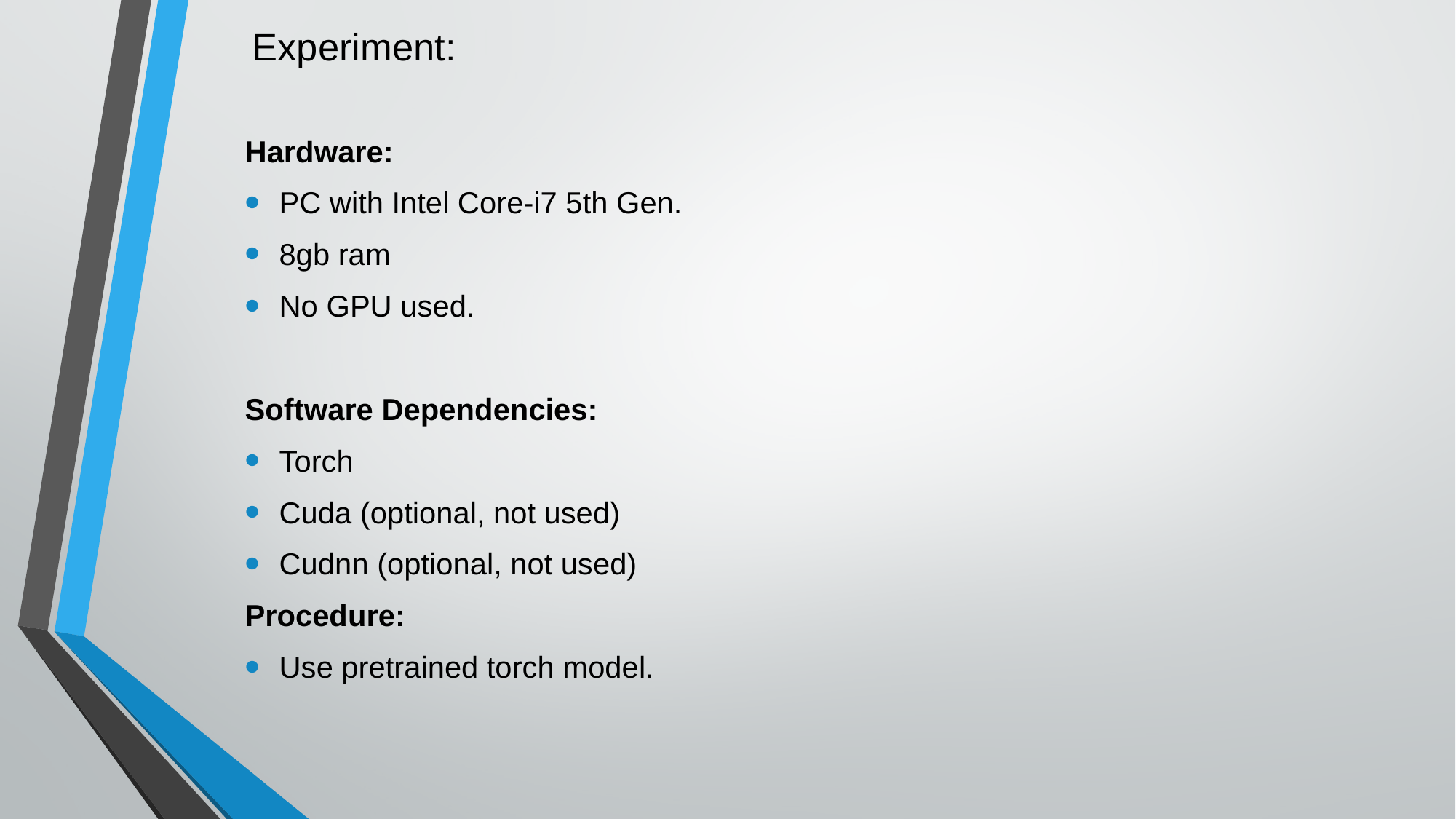

# Experiment:
Hardware:
PC with Intel Core-i7 5th Gen.
8gb ram
No GPU used.

Software Dependencies:
Torch
Cuda (optional, not used)
Cudnn (optional, not used)
Procedure:
Use pretrained torch model.